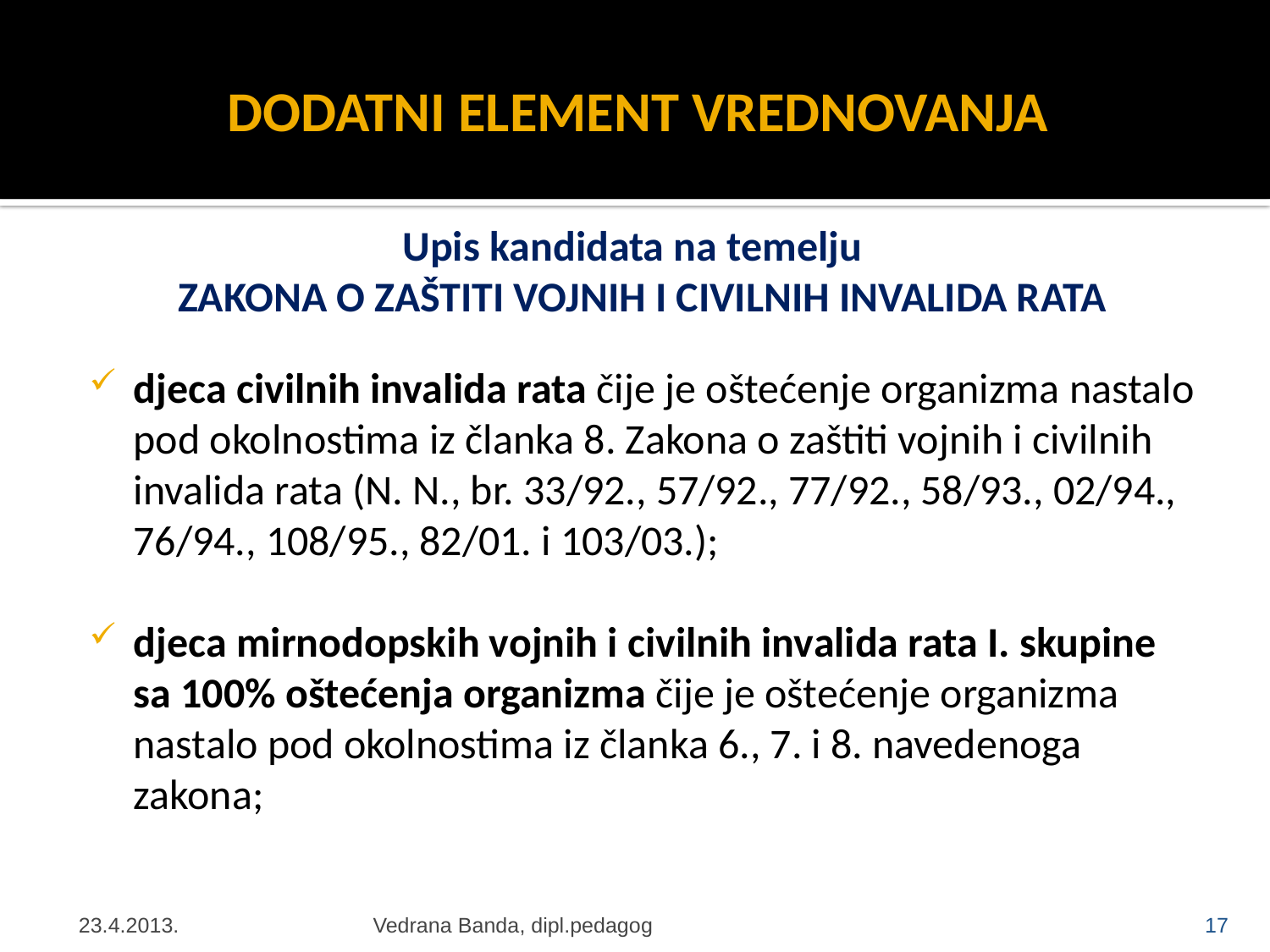

# DODATNI ELEMENT VREDNOVANJA
Upis kandidata na temelju
ZAKONA O ZAŠTITI VOJNIH I CIVILNIH INVALIDA RATA

djeca civilnih invalida rata čije je oštećenje organizma nastalo pod okolnostima iz članka 8. Zakona o zaštiti vojnih i civilnih invalida rata (N. N., br. 33/92., 57/92., 77/92., 58/93., 02/94., 76/94., 108/95., 82/01. i 103/03.);

djeca mirnodopskih vojnih i civilnih invalida rata I. skupine sa 100% oštećenja organizma čije je oštećenje organizma nastalo pod okolnostima iz članka 6., 7. i 8. navedenoga zakona;
23.4.2013.
Vedrana Banda, dipl.pedagog
17